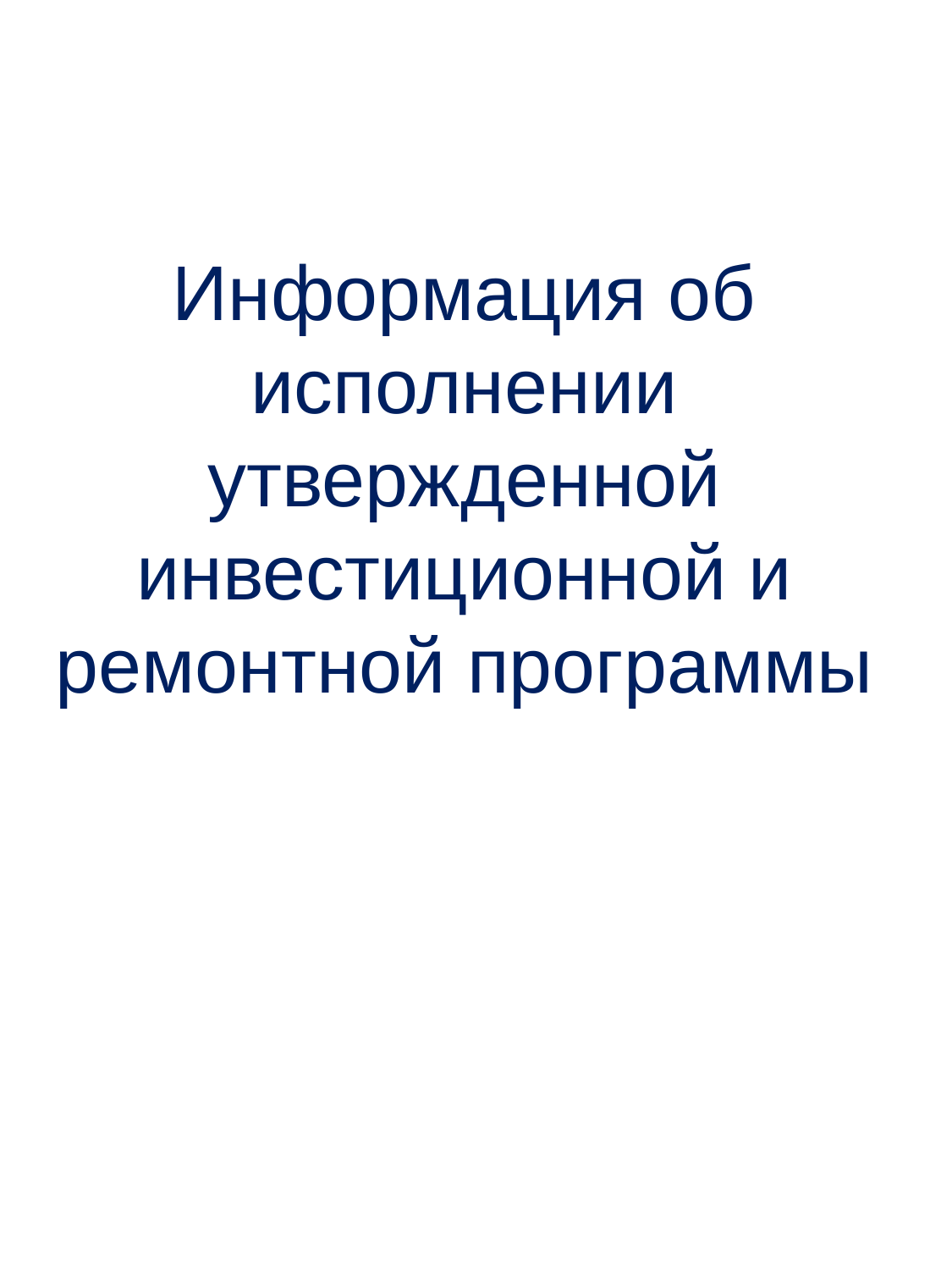

# Информация об исполнении утвержденной инвестиционной и ремонтной программы